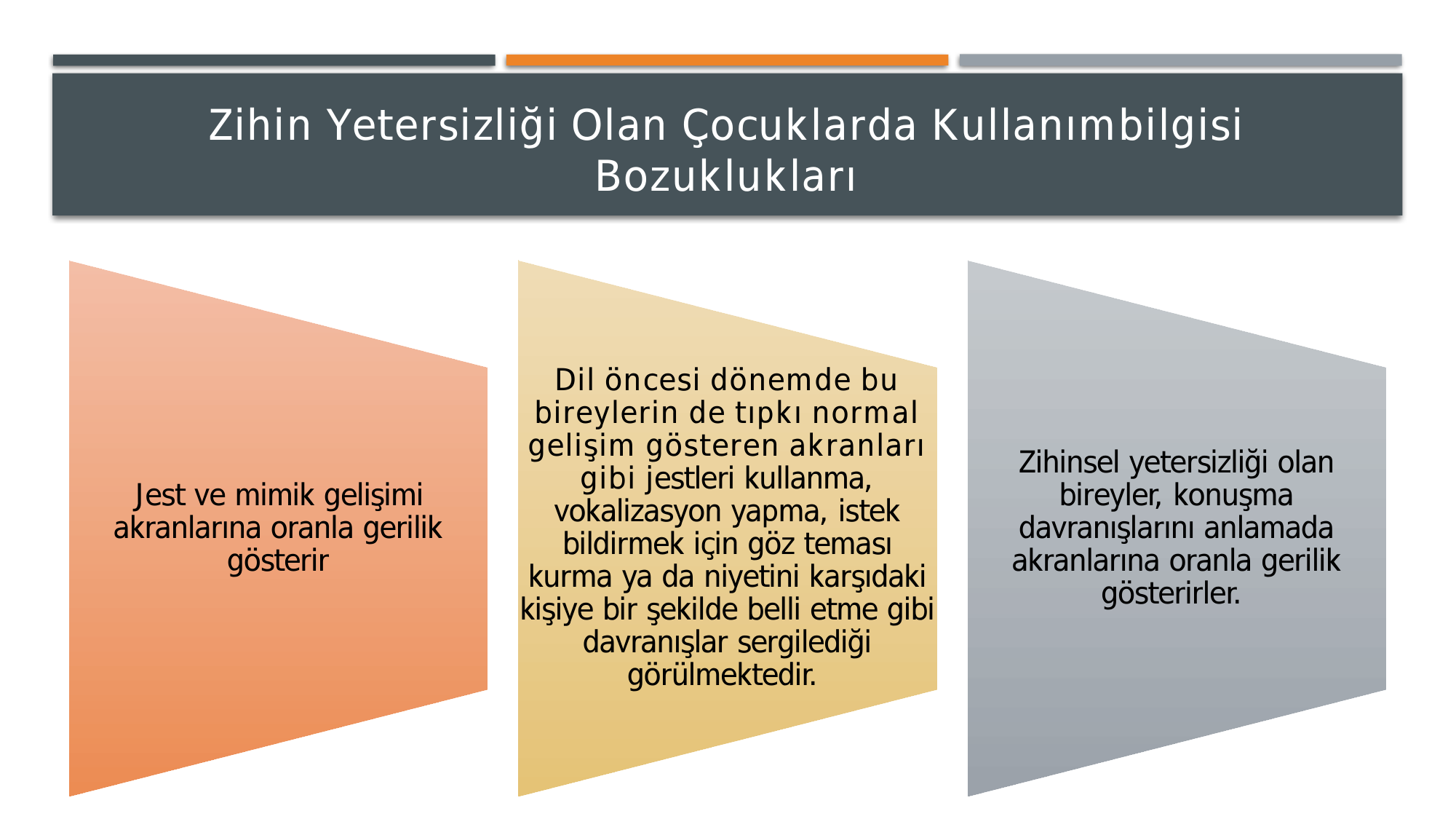

# Zihin Yetersizliği Olan Çocuklarda Kullanımbilgisi Bozuklukları
Jest ve mimik gelişimi akranlarına oranla gerilik gösterir
Dil öncesi dönemde bu bireylerin de tıpkı normal gelişim gösteren akranları gibi jestleri kullanma, vokalizasyon yapma, istek bildirmek için göz teması kurma ya da niyetini karşıdaki kişiye bir şekilde belli etme gibi davranışlar sergilediği görülmektedir.
Zihinsel yetersizliği olan bireyler, konuşma davranışlarını anlamada akranlarına oranla gerilik gösterirler.